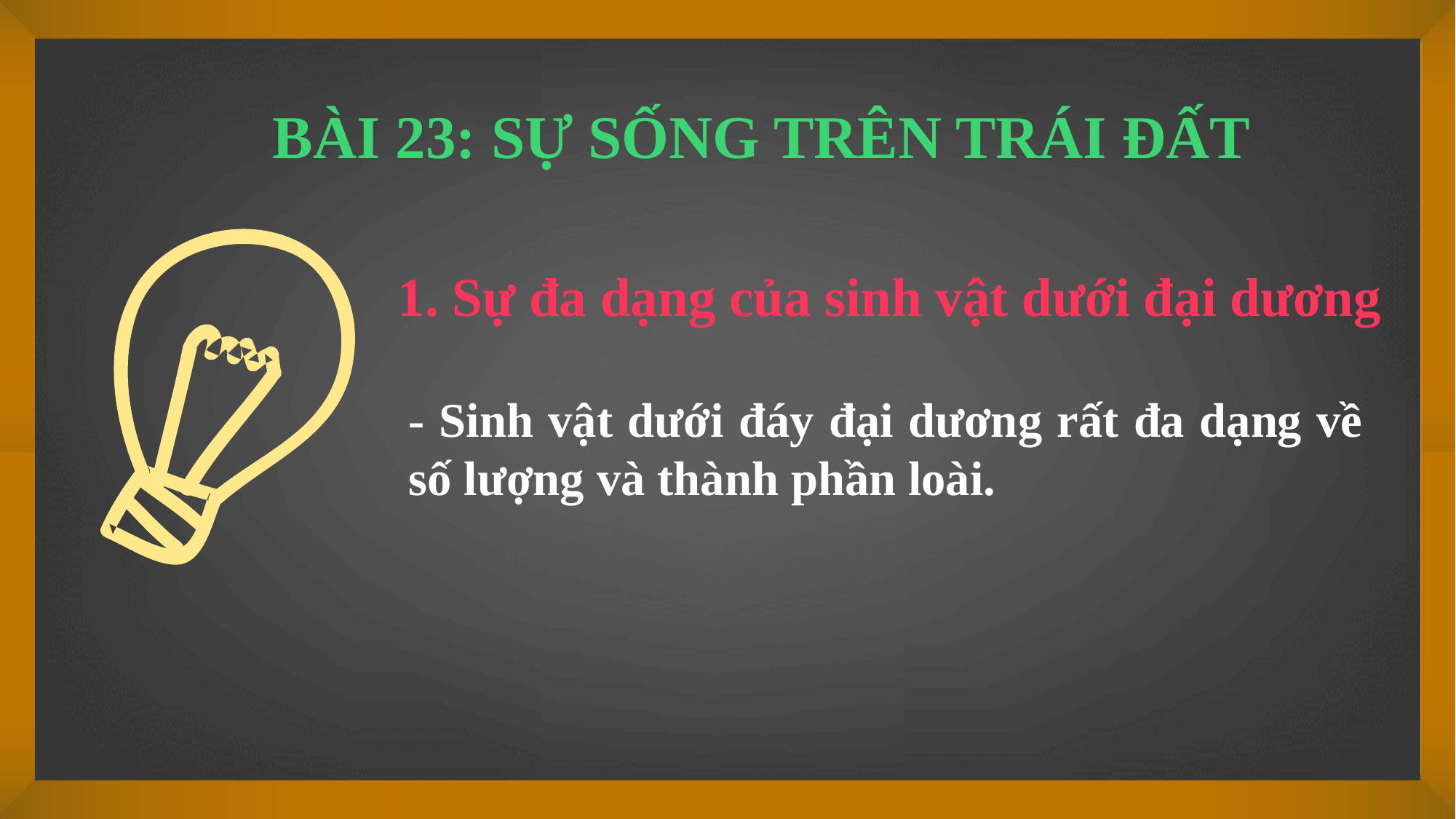

BÀI 23: SỰ SỐNG TRÊN TRÁI ĐẤT

1. Sự đa dạng của sinh vật dưới đại dương
- Sinh vật dưới đáy đại dương rất đa dạng về số lượng và thành phần loài.